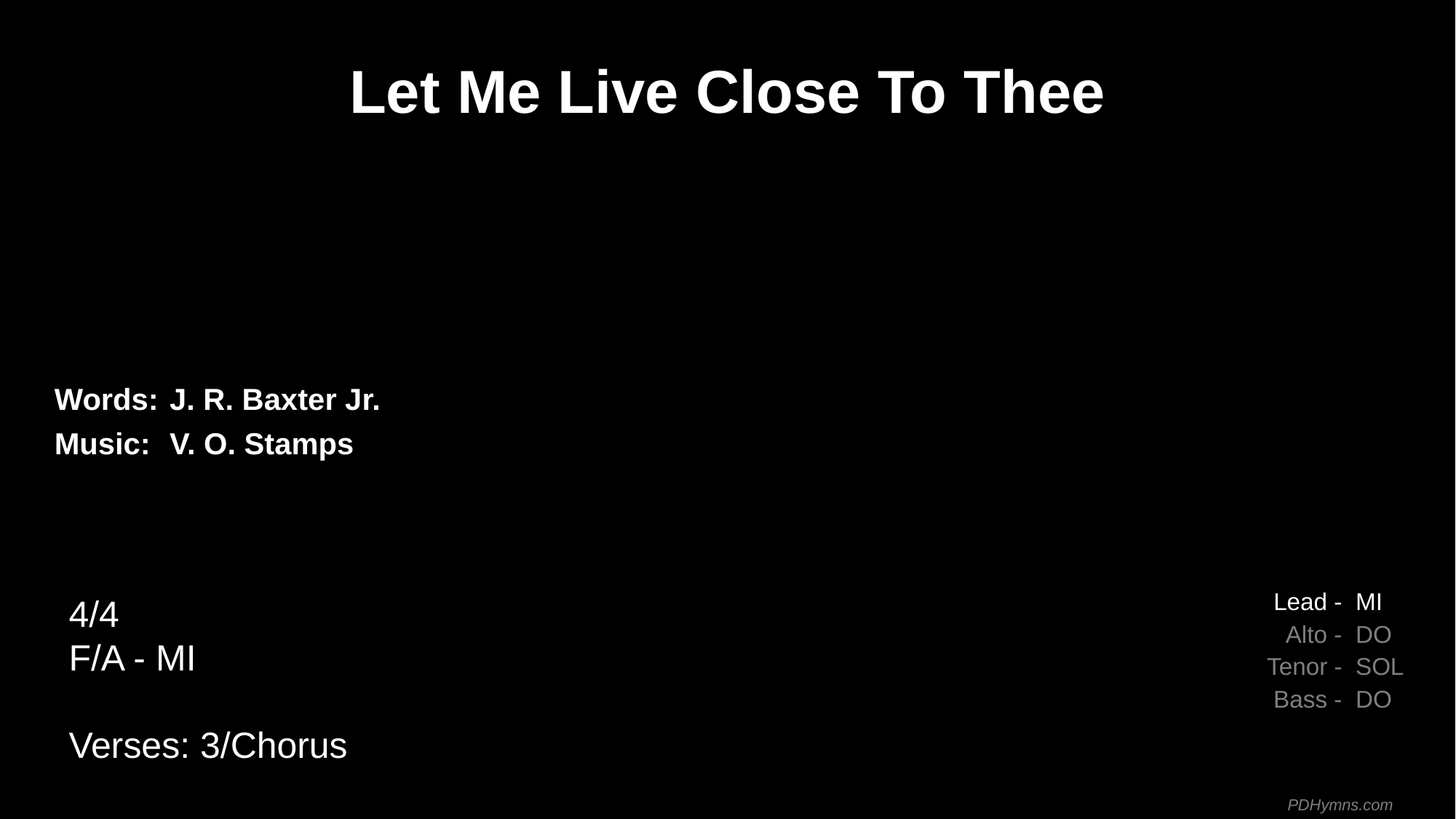

Let Me Live Close To Thee

| Words: | J. R. Baxter Jr. |
| --- | --- |
| Music: | V. O. Stamps |
|  |  |
|  |  |
4/4
F/A - MI

Verses: 3/Chorus
| Lead - | MI |
| --- | --- |
| Alto - | DO |
| Tenor - | SOL |
| Bass - | DO |
PDHymns.com